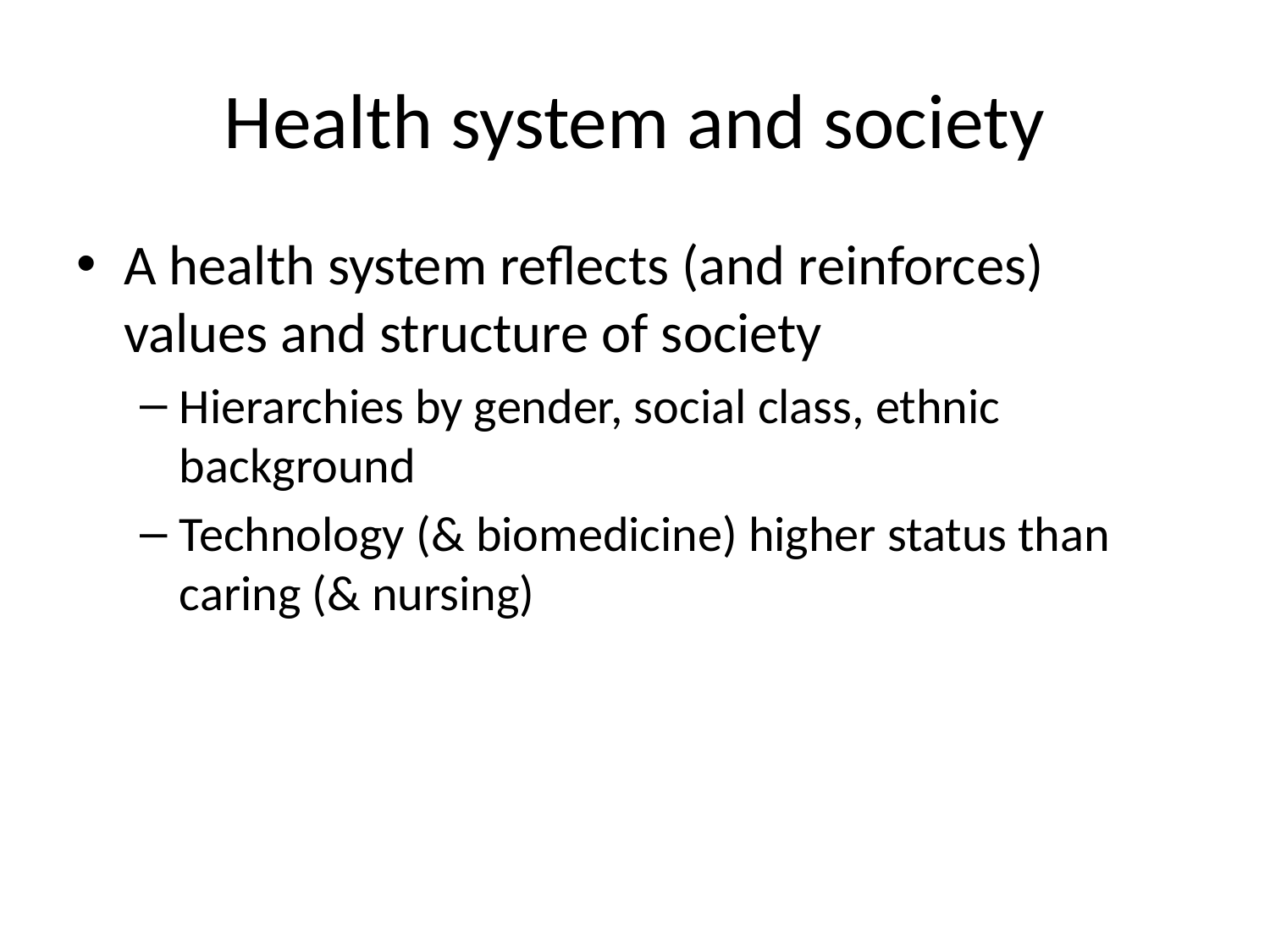

# Health system and society
A health system reflects (and reinforces) values and structure of society
Hierarchies by gender, social class, ethnic background
Technology (& biomedicine) higher status than caring (& nursing)